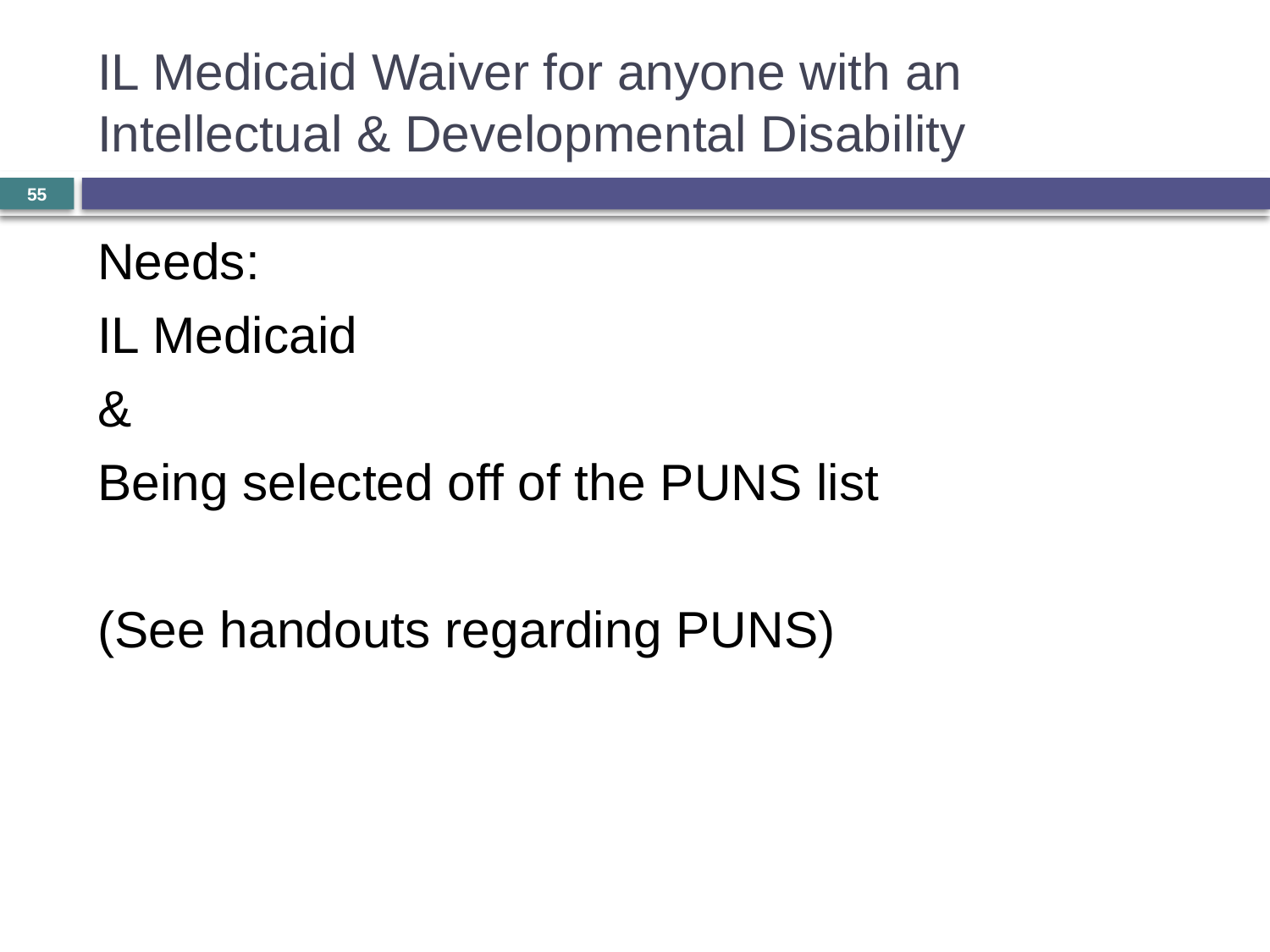

# IL Medicaid Waiver for anyone with an Intellectual & Developmental Disability
55
Needs:
IL Medicaid
&
Being selected off of the PUNS list

(See handouts regarding PUNS)